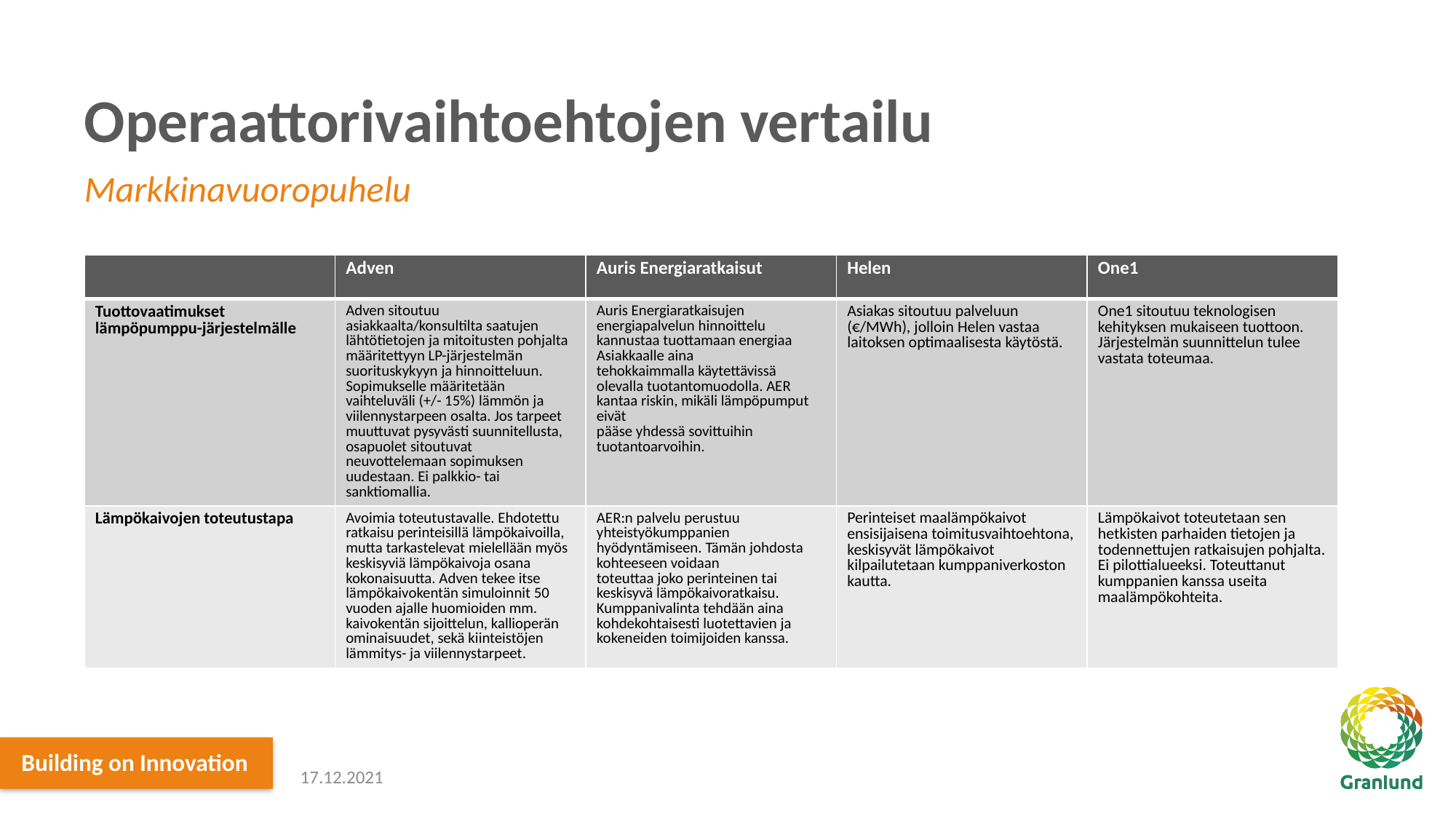

# Operaattorivaihtoehtojen vertailu
Markkinavuoropuhelu
|  | Adven | Auris Energiaratkaisut | Helen | One1 |
| --- | --- | --- | --- | --- |
| Tuottovaatimukset lämpöpumppu-järjestelmälle | Adven sitoutuu asiakkaalta/konsultilta saatujen lähtötietojen ja mitoitusten pohjalta määritettyyn LP-järjestelmän suorituskykyyn ja hinnoitteluun. Sopimukselle määritetään vaihteluväli (+/- 15%) lämmön ja viilennystarpeen osalta. Jos tarpeet muuttuvat pysyvästi suunnitellusta, osapuolet sitoutuvat neuvottelemaan sopimuksen uudestaan. Ei palkkio- tai sanktiomallia. | Auris Energiaratkaisujen energiapalvelun hinnoittelu kannustaa tuottamaan energiaa Asiakkaalle aina tehokkaimmalla käytettävissä olevalla tuotantomuodolla. AER kantaa riskin, mikäli lämpöpumput eivät pääse yhdessä sovittuihin tuotantoarvoihin. | Asiakas sitoutuu palveluun (€/MWh), jolloin Helen vastaa laitoksen optimaalisesta käytöstä. | One1 sitoutuu teknologisen kehityksen mukaiseen tuottoon. Järjestelmän suunnittelun tulee vastata toteumaa. |
| Lämpökaivojen toteutustapa | Avoimia toteutustavalle. Ehdotettu ratkaisu perinteisillä lämpökaivoilla, mutta tarkastelevat mielellään myös keskisyviä lämpökaivoja osana kokonaisuutta. Adven tekee itse lämpökaivokentän simuloinnit 50 vuoden ajalle huomioiden mm. kaivokentän sijoittelun, kallioperän ominaisuudet, sekä kiinteistöjen lämmitys- ja viilennystarpeet. | AER:n palvelu perustuu yhteistyökumppanien hyödyntämiseen. Tämän johdosta kohteeseen voidaan toteuttaa joko perinteinen tai keskisyvä lämpökaivoratkaisu. Kumppanivalinta tehdään aina kohdekohtaisesti luotettavien ja kokeneiden toimijoiden kanssa. | Perinteiset maalämpökaivot ensisijaisena toimitusvaihtoehtona, keskisyvät lämpökaivot kilpailutetaan kumppaniverkoston kautta. | Lämpökaivot toteutetaan sen hetkisten parhaiden tietojen ja todennettujen ratkaisujen pohjalta. Ei pilottialueeksi. Toteuttanut kumppanien kanssa useita maalämpökohteita. |
17.12.2021